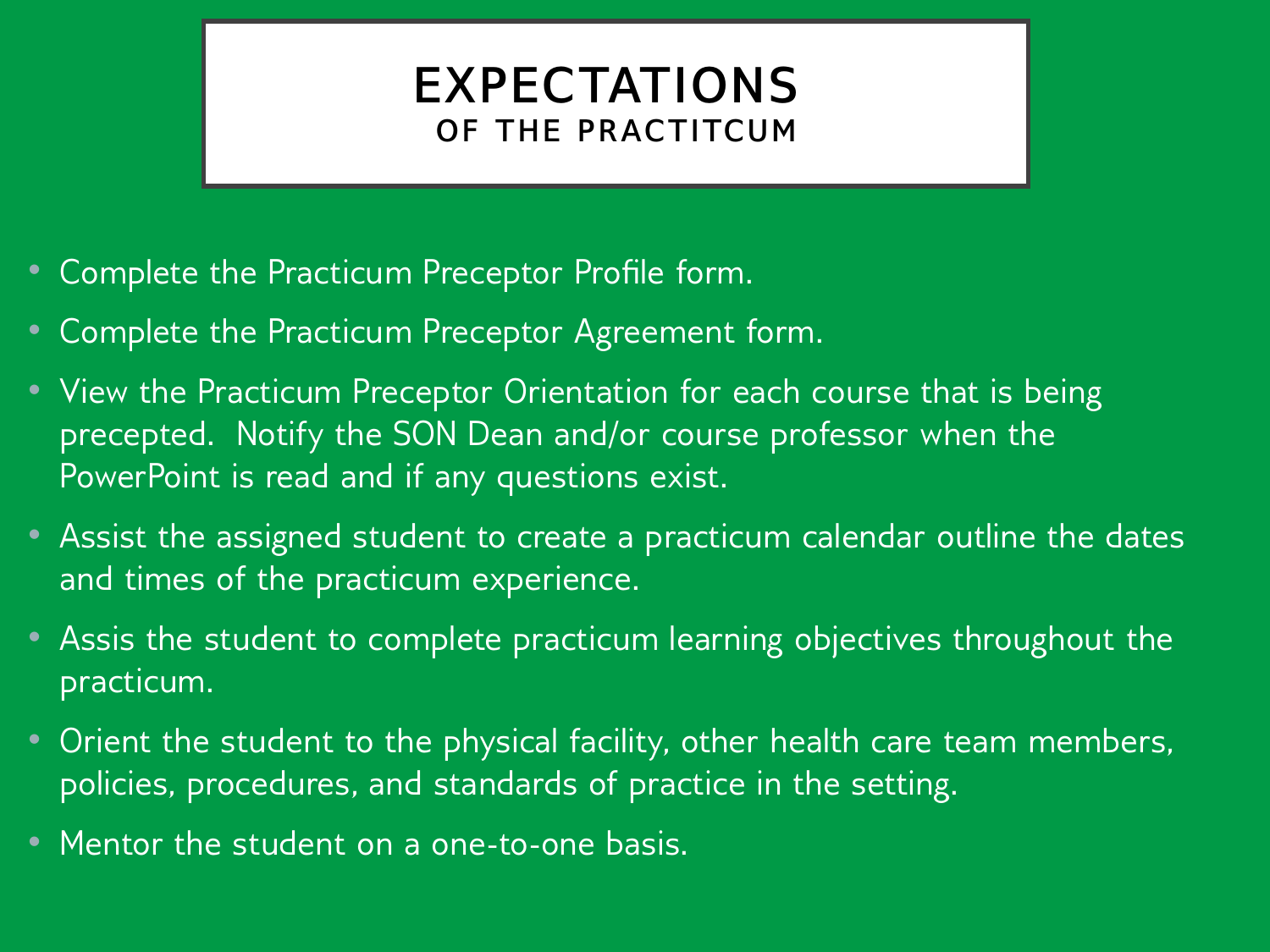

# EXPECTATIONS OF THE PRACTITCUM
Complete the Practicum Preceptor Profile form.
Complete the Practicum Preceptor Agreement form.
View the Practicum Preceptor Orientation for each course that is being precepted.  Notify the SON Dean and/or course professor when the PowerPoint is read and if any questions exist.
Assist the assigned student to create a practicum calendar outline the dates and times of the practicum experience.
Assis the student to complete practicum learning objectives throughout the practicum.
Orient the student to the physical facility, other health care team members, policies, procedures, and standards of practice in the setting.
Mentor the student on a one-to-one basis.